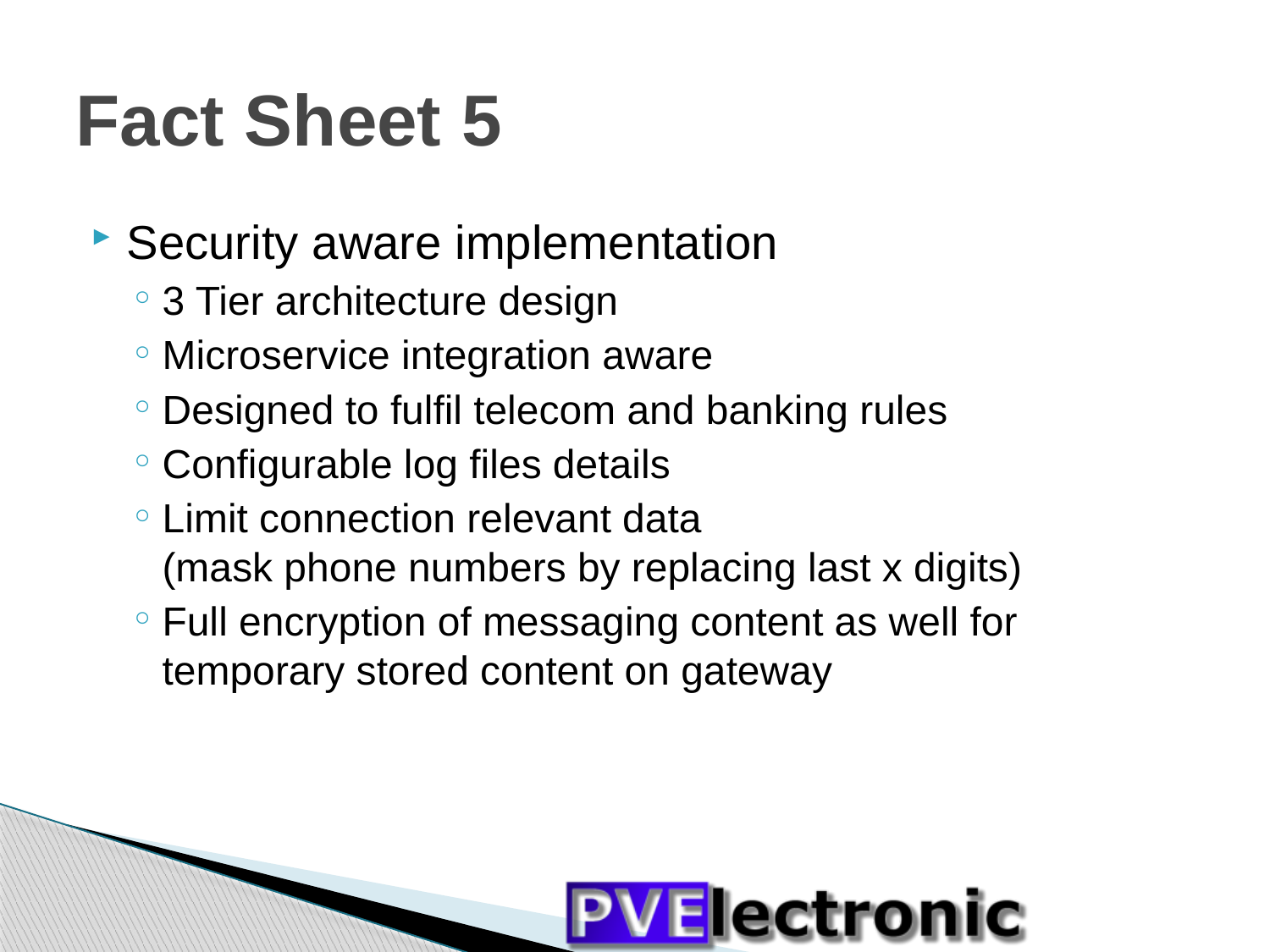

# Fact Sheet 5
Security aware implementation
3 Tier architecture design
Microservice integration aware
Designed to fulfil telecom and banking rules
Configurable log files details
Limit connection relevant data
(mask phone numbers by replacing last x digits)
Full encryption of messaging content as well for temporary stored content on gateway